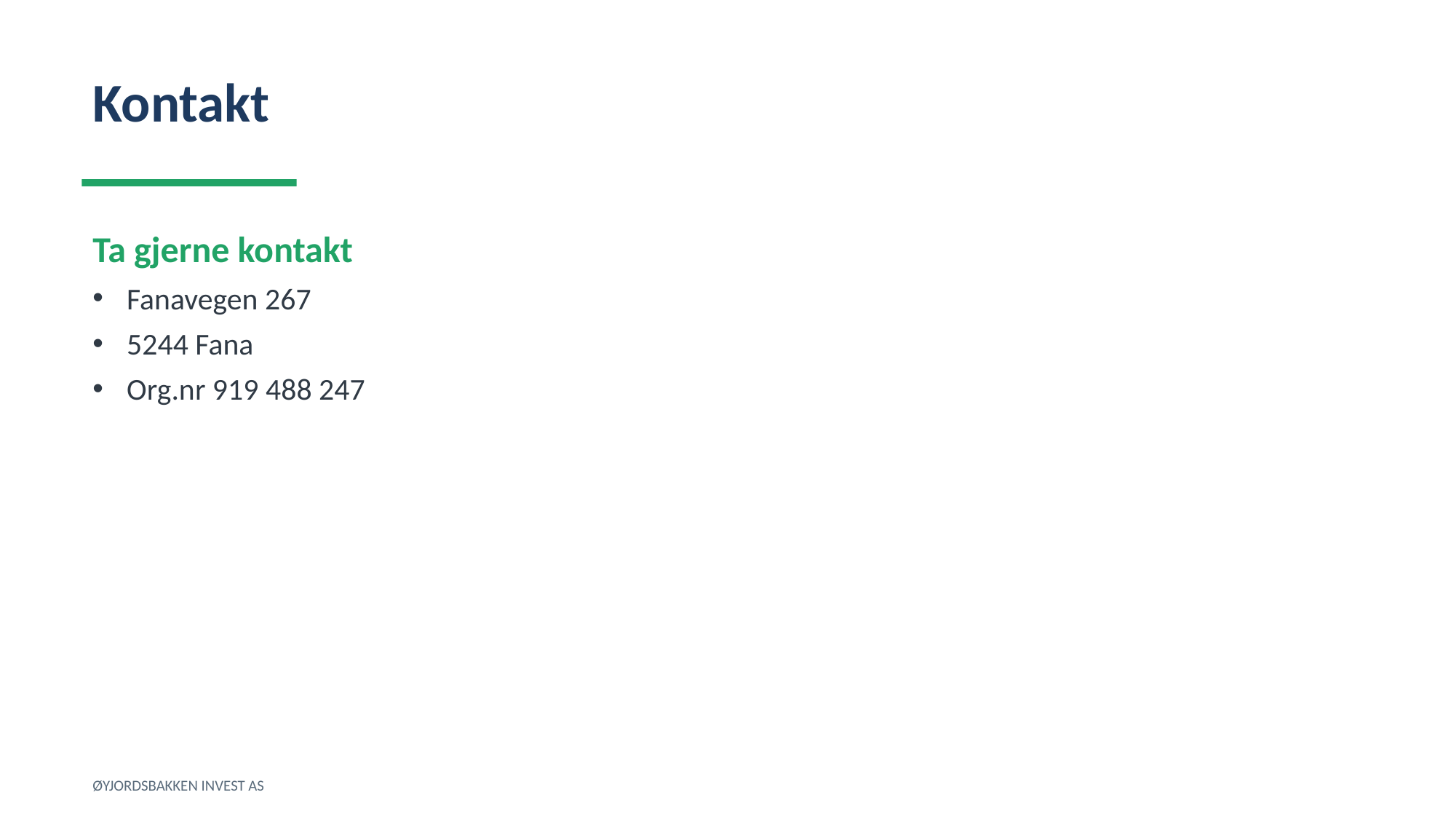

Kontakt

Ta gjerne kontakt
Fanavegen 267
5244 Fana
Org.nr 919 488 247
ØYJORDSBAKKEN INVEST AS